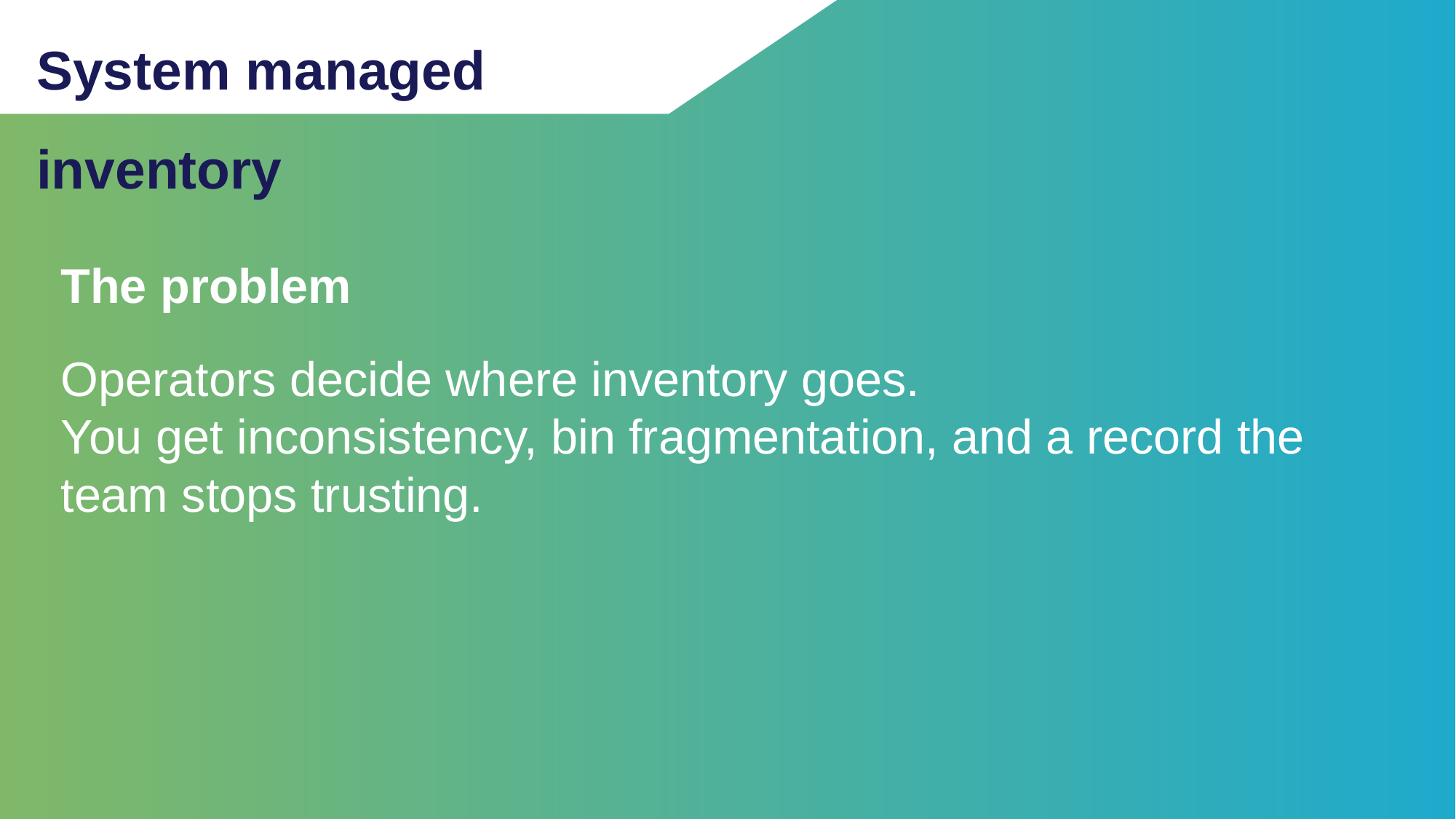

System managed inventory
The problem
Operators decide where inventory goes.
You get inconsistency, bin fragmentation, and a record the team stops trusting.